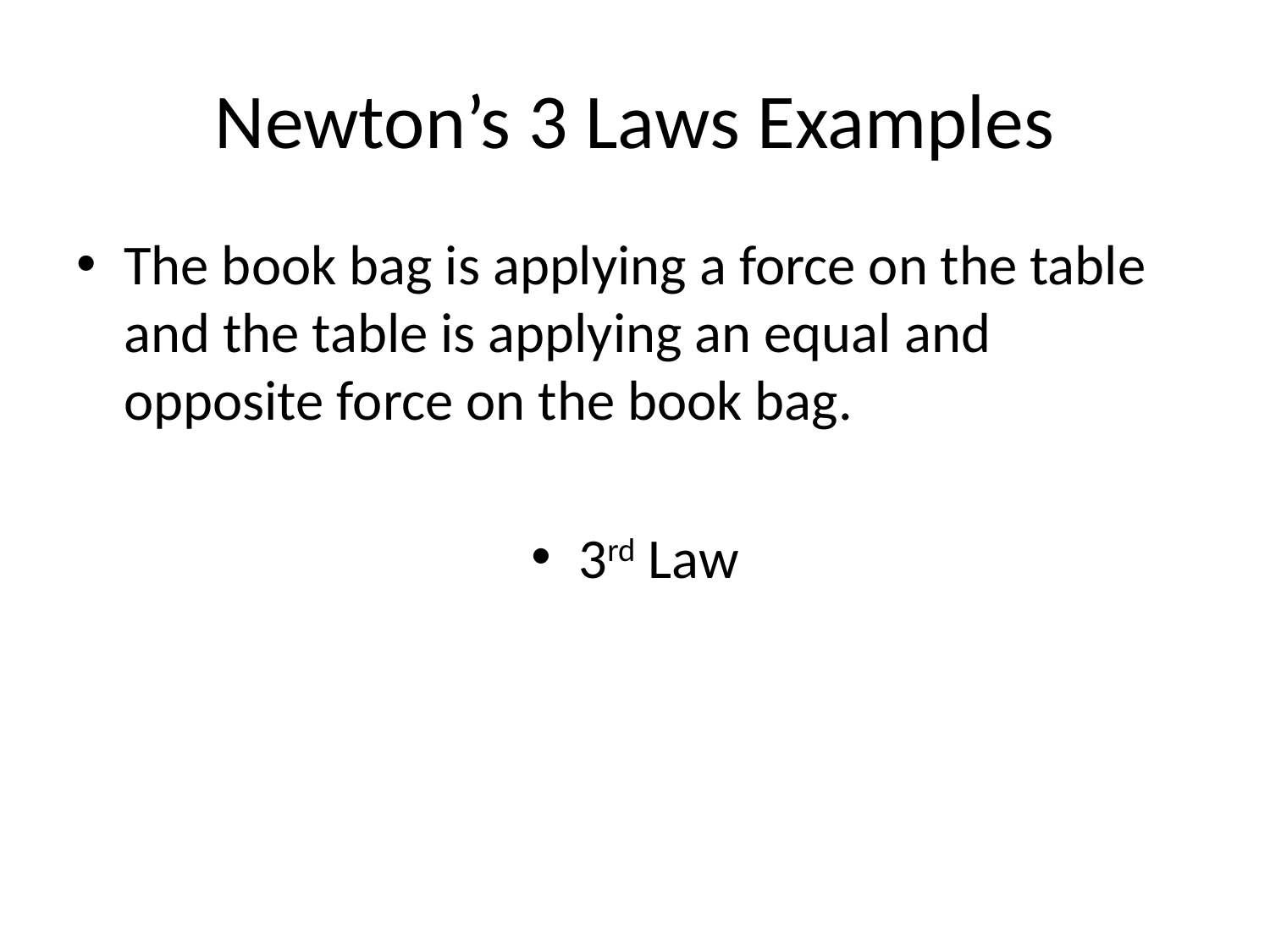

# Newton’s 3 Laws Examples
The book bag is applying a force on the table and the table is applying an equal and opposite force on the book bag.

3rd Law